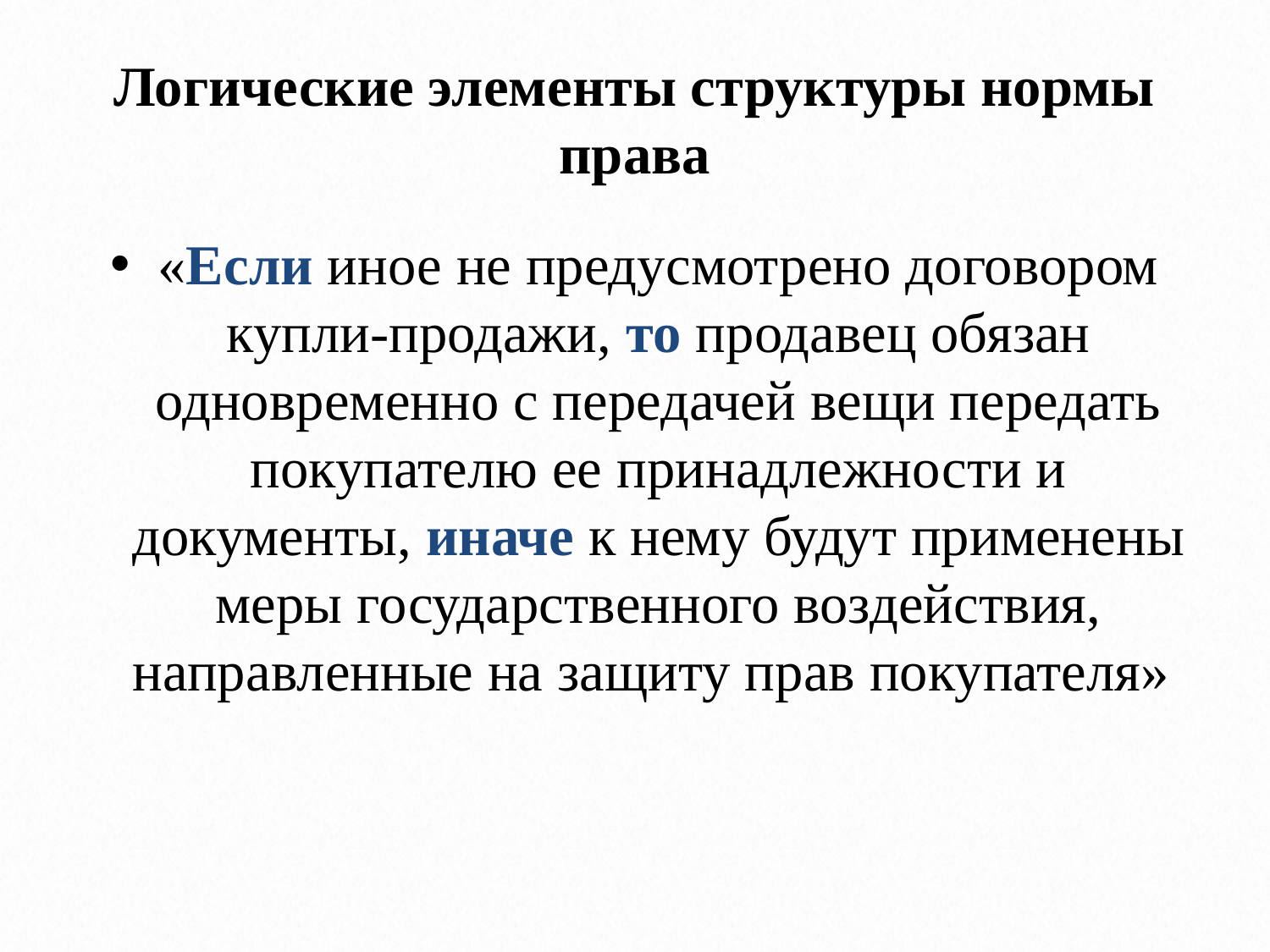

# Логические элементы структуры нормы права
«Если иное не предусмотрено договором купли-продажи, то продавец обязан одновременно с передачей вещи передать покупателю ее принадлежности и документы, иначе к нему будут применены меры государственного воздействия, направленные на защиту прав покупателя»